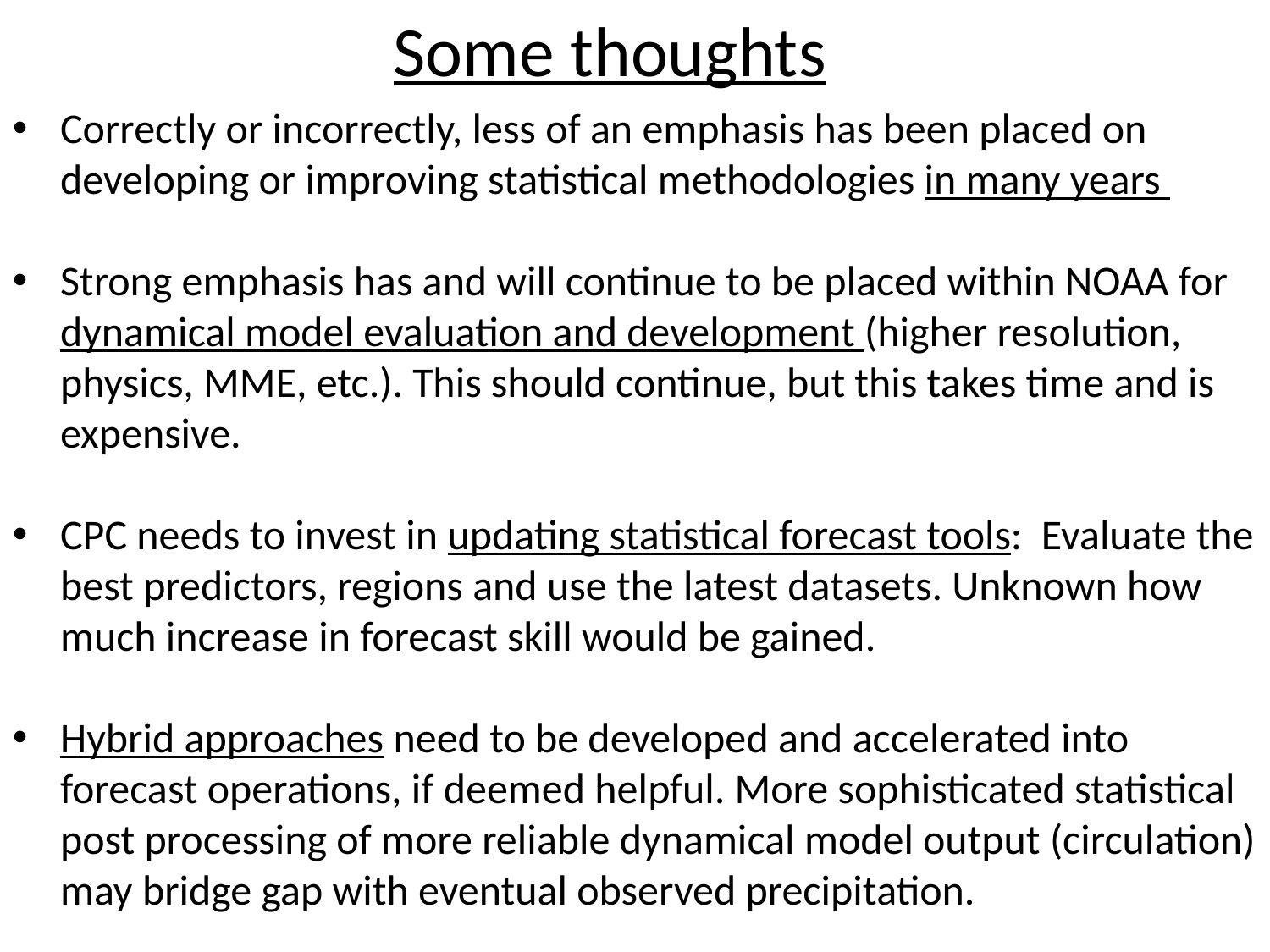

Some thoughts
Correctly or incorrectly, less of an emphasis has been placed on developing or improving statistical methodologies in many years

Strong emphasis has and will continue to be placed within NOAA for dynamical model evaluation and development (higher resolution, physics, MME, etc.). This should continue, but this takes time and is expensive.

CPC needs to invest in updating statistical forecast tools:  Evaluate the best predictors, regions and use the latest datasets. Unknown how much increase in forecast skill would be gained.

Hybrid approaches need to be developed and accelerated into forecast operations, if deemed helpful. More sophisticated statistical post processing of more reliable dynamical model output (circulation) may bridge gap with eventual observed precipitation.